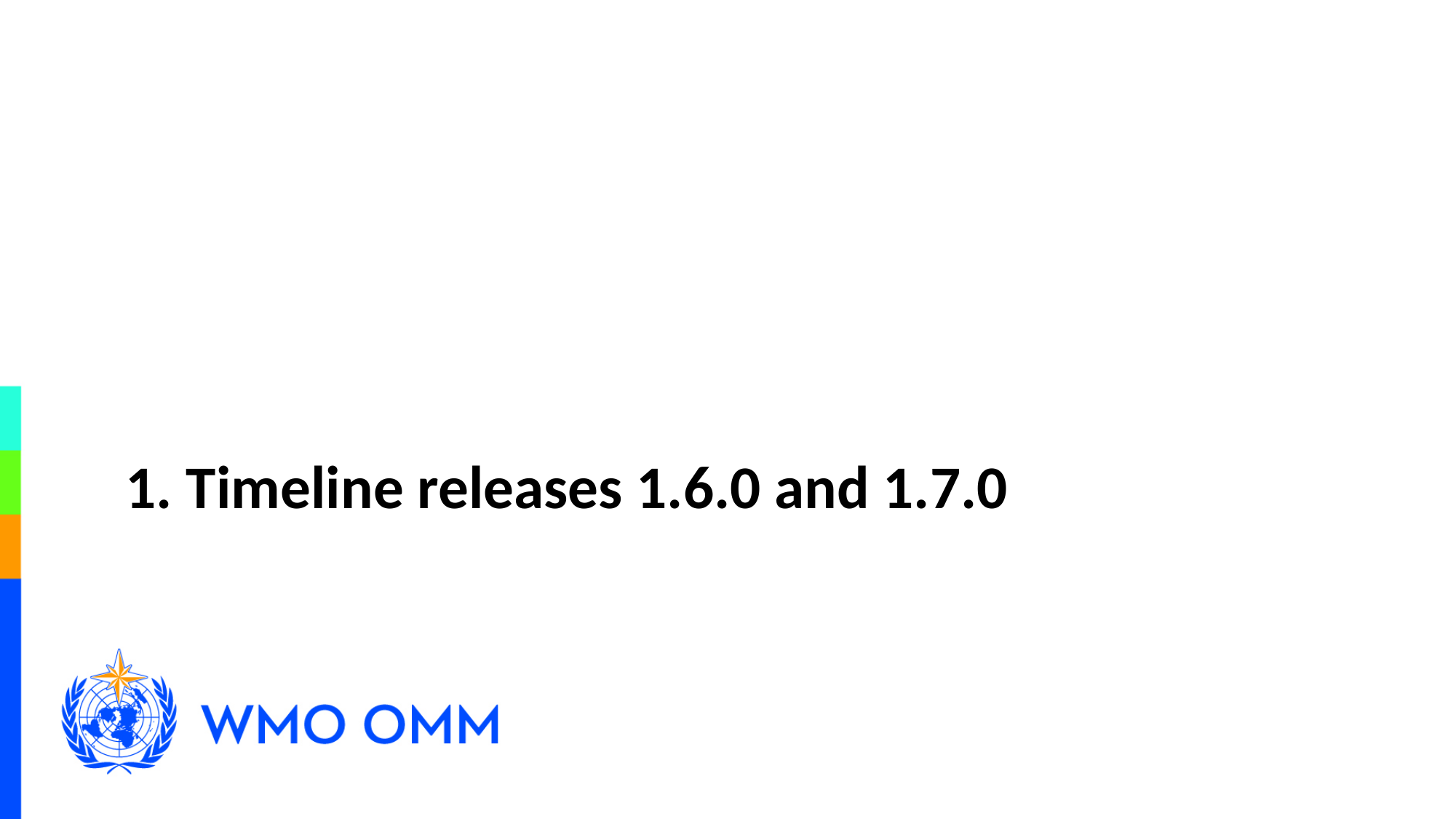

1. Timeline releases 1.6.0 and 1.7.0
#